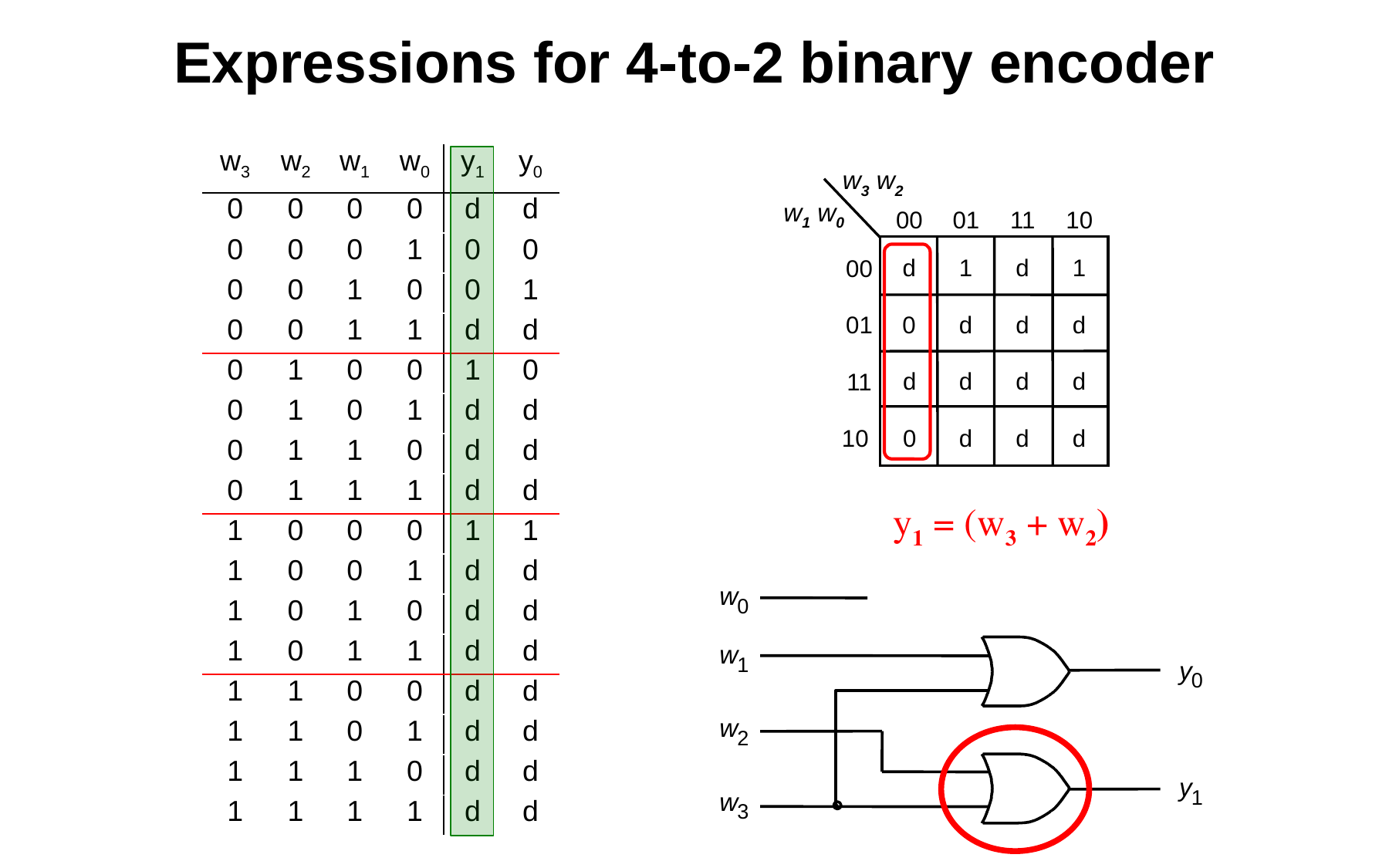

Expressions for 4-to-2 binary encoder
| w3 | w2 | w1 | w0 | y1 | y0 |
| --- | --- | --- | --- | --- | --- |
| 0 | 0 | 0 | 0 | d | d |
| 0 | 0 | 0 | 1 | 0 | 0 |
| 0 | 0 | 1 | 0 | 0 | 1 |
| 0 | 0 | 1 | 1 | d | d |
| 0 | 1 | 0 | 0 | 1 | 0 |
| 0 | 1 | 0 | 1 | d | d |
| 0 | 1 | 1 | 0 | d | d |
| 0 | 1 | 1 | 1 | d | d |
| 1 | 0 | 0 | 0 | 1 | 1 |
| 1 | 0 | 0 | 1 | d | d |
| 1 | 0 | 1 | 0 | d | d |
| 1 | 0 | 1 | 1 | d | d |
| 1 | 1 | 0 | 0 | d | d |
| 1 | 1 | 0 | 1 | d | d |
| 1 | 1 | 1 | 0 | d | d |
| 1 | 1 | 1 | 1 | d | d |

w3 w2

w1 w0
00
01
11
10

00
1
d
1
d

01
0
d
d
d

11
d
d
d
d
10
0
d
d
d
y1 = (w3 + w2)
w
0

w
1
y

0

w
2

y

1
w

3